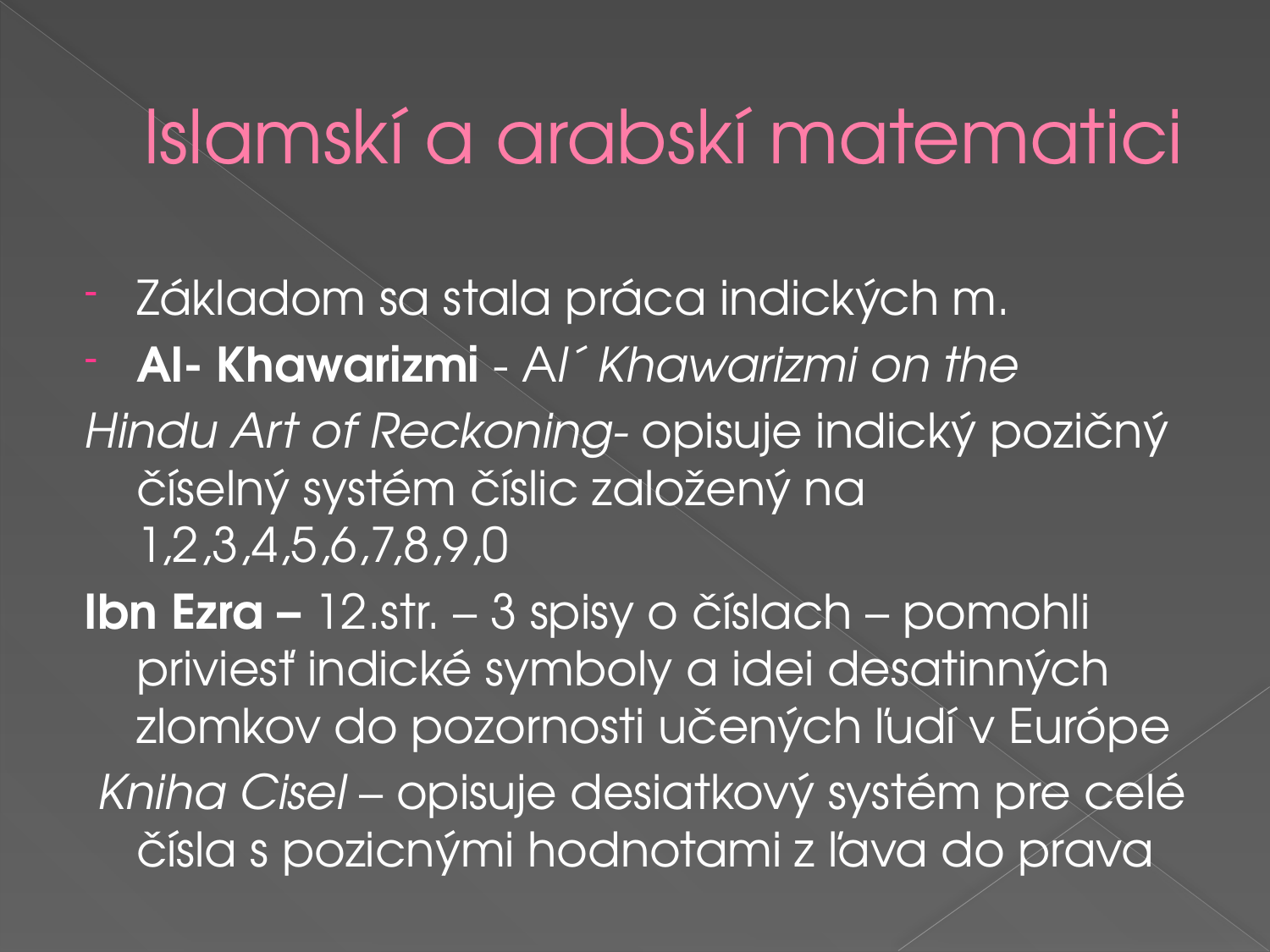

# Islamskí a arabskí matematici
Základom sa stala práca indických m.
Al- Khawarizmi - Al´ Khawarizmi on the
Hindu Art of Reckoning- opisuje indický pozičný číselný systém číslic založený na 1,2,3,4,5,6,7,8,9,0
Ibn Ezra – 12.str. – 3 spisy o číslach – pomohli priviesť indické symboly a idei desatinných zlomkov do pozornosti učených ľudí v Európe
 Kniha Cisel – opisuje desiatkový systém pre celé čísla s pozicnými hodnotami z ľava do prava